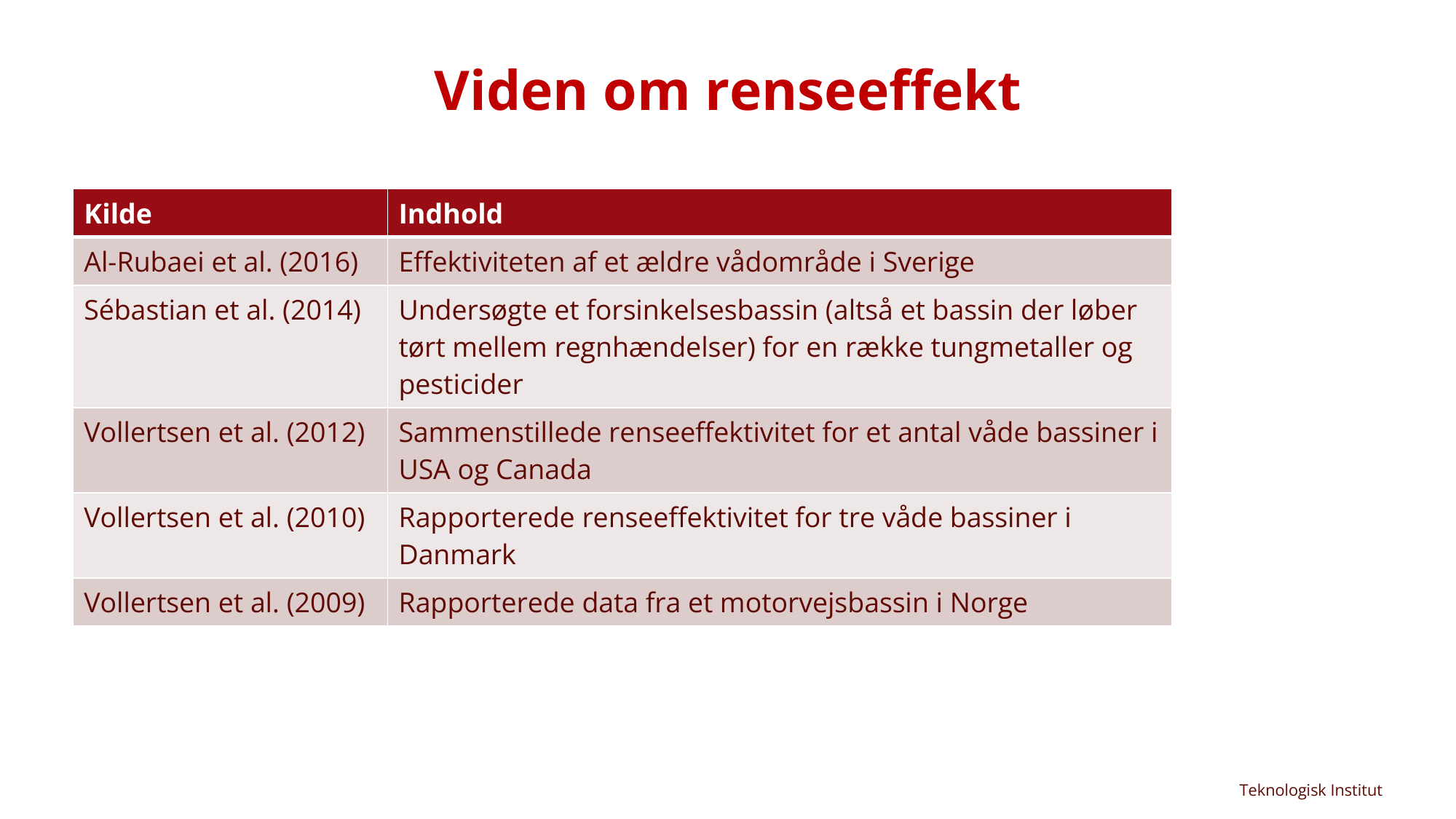

# Viden om renseeffekt
| Kilde | Indhold |
| --- | --- |
| Al-Rubaei et al. (2016) | Effektiviteten af ​​et ældre vådområde i Sverige |
| Sébastian et al. (2014) | Undersøgte et forsinkelsesbassin (altså et bassin der løber tørt mellem regnhændelser) for en række tungmetaller og pesticider |
| Vollertsen et al. (2012) | Sammenstillede renseeffektivitet for et antal våde bassiner i USA og Canada |
| Vollertsen et al. (2010) | Rapporterede renseeffektivitet for tre våde bassiner i Danmark |
| Vollertsen et al. (2009) | Rapporterede data fra et motorvejsbassin i Norge |